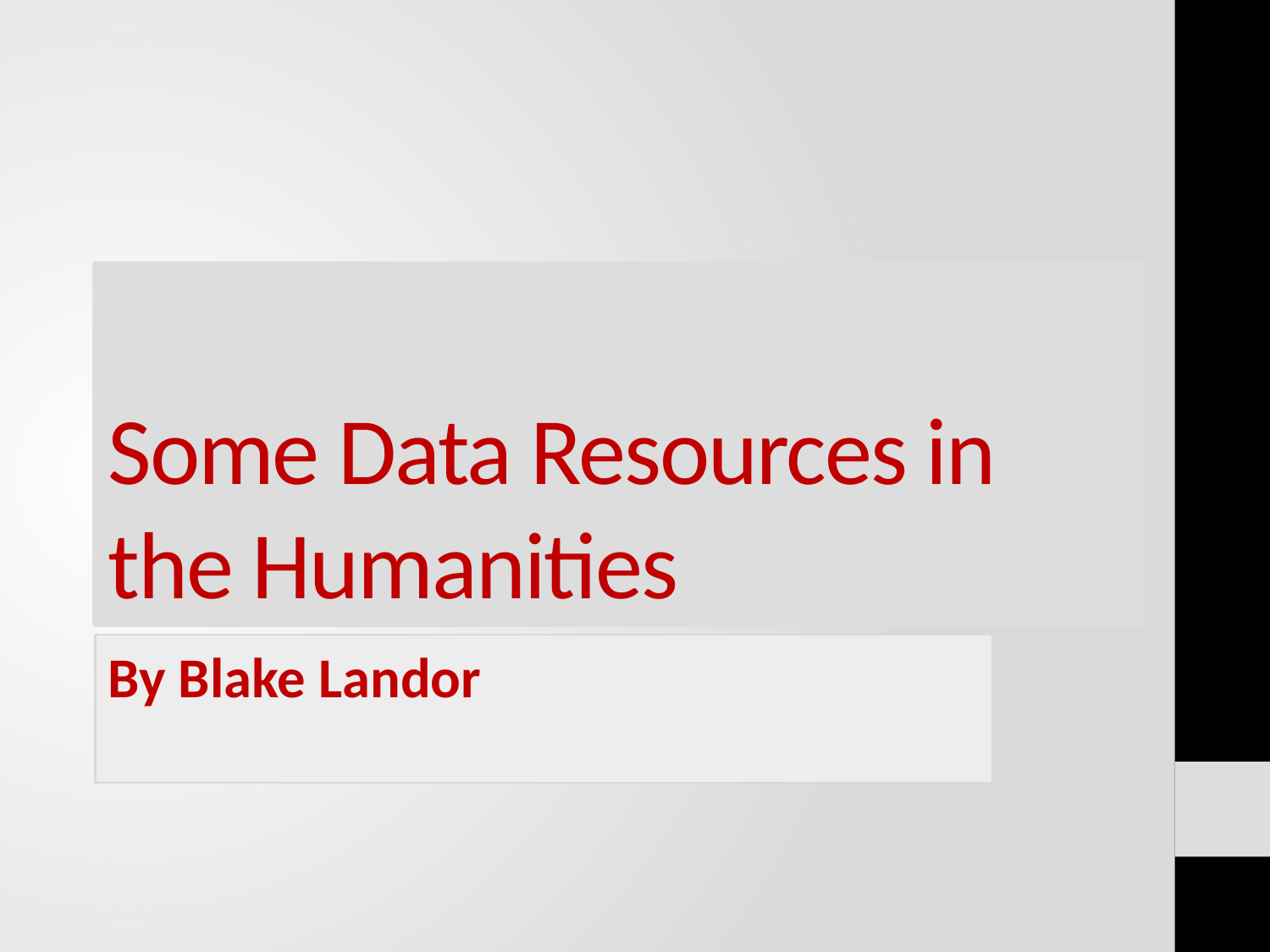

# Some Data Resources in the Humanities
By Blake Landor